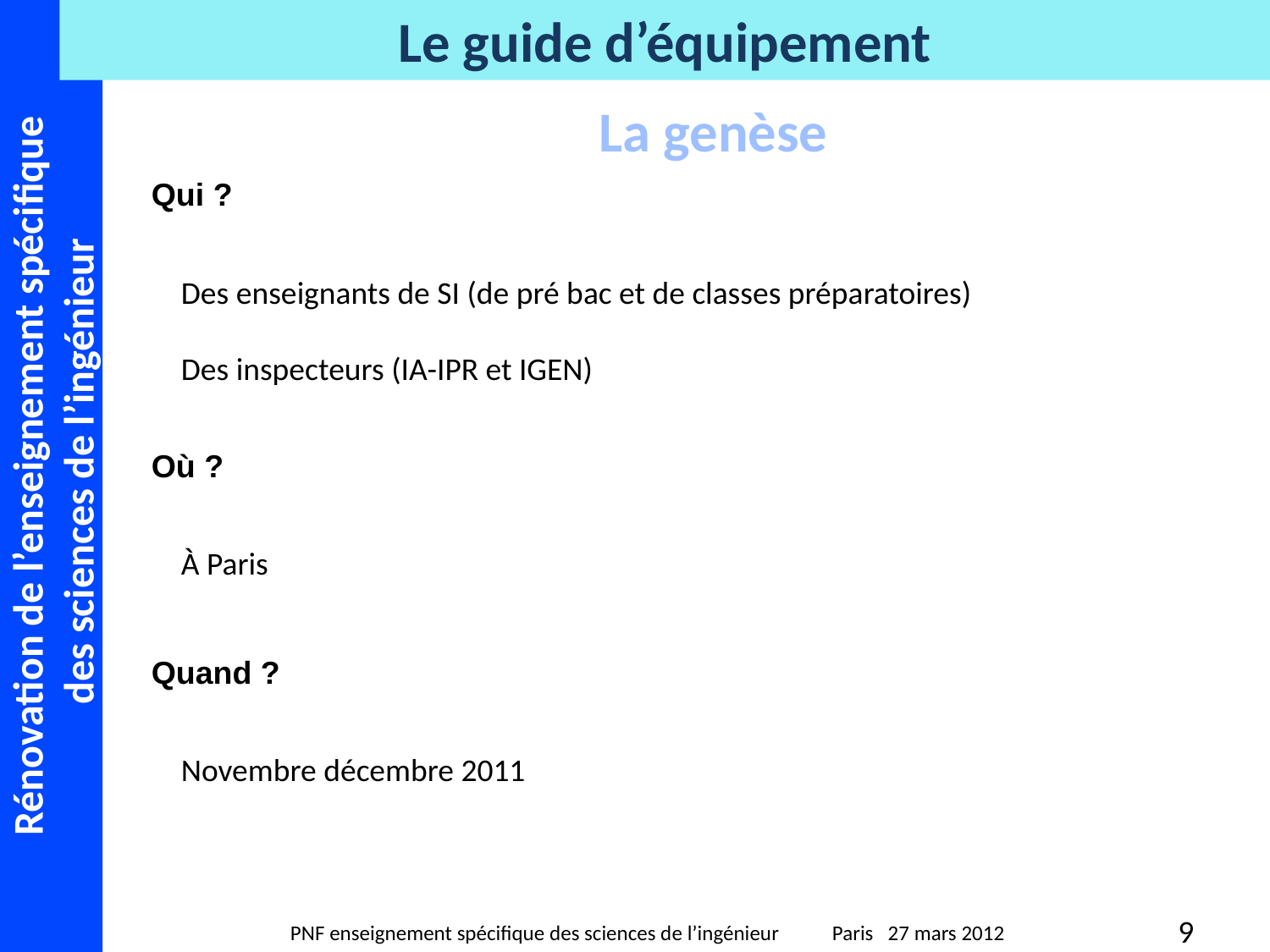

La genèse
Qui ?

Des enseignants de SI (de pré bac et de classes préparatoires)

Des inspecteurs (IA-IPR et IGEN)
Où ?

À Paris
Quand ?

Novembre décembre 2011
9